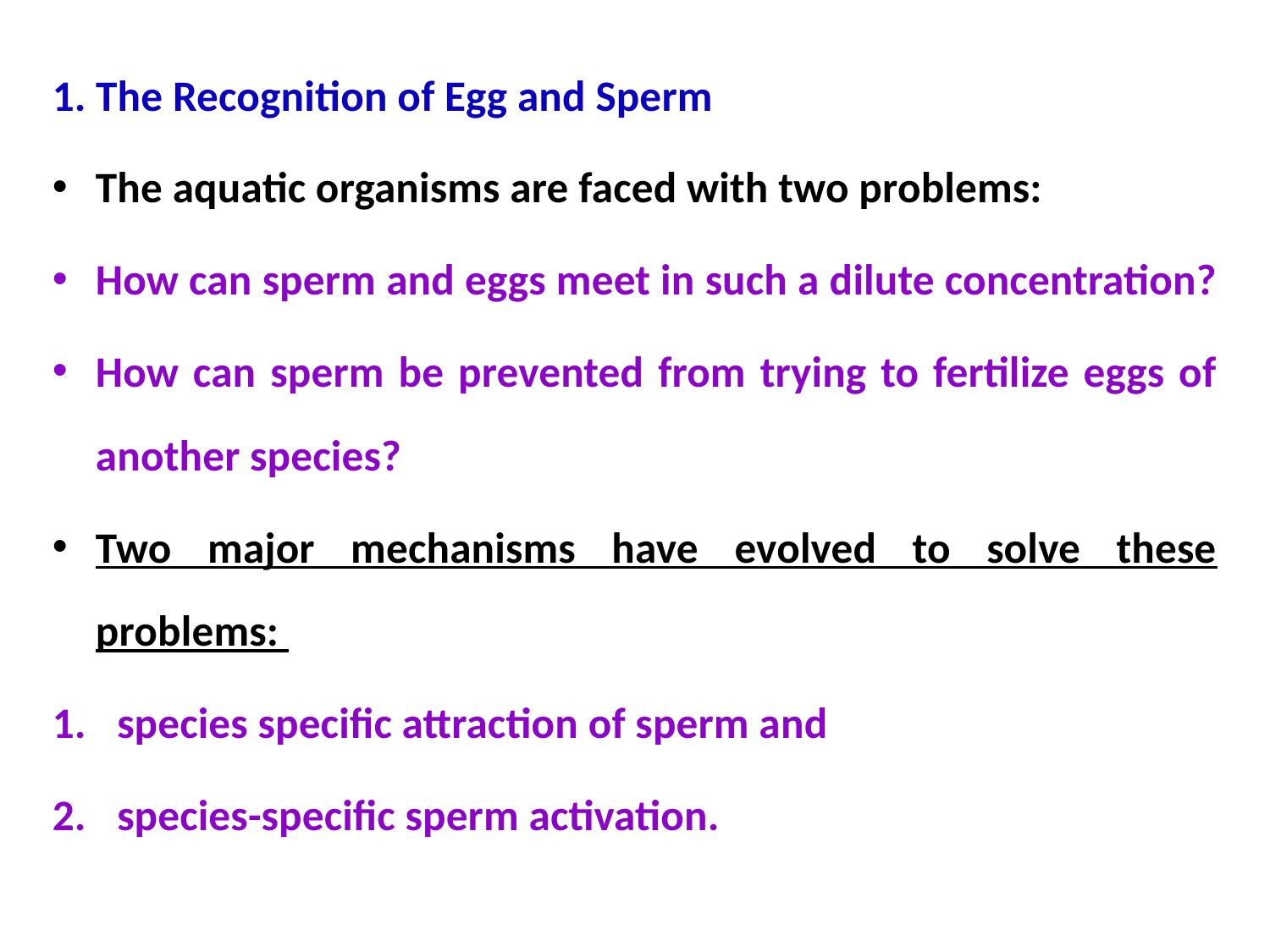

1. The Recognition of Egg and Sperm
The aquatic organisms are faced with two problems:
How can sperm and eggs meet in such a dilute concentration?
How can sperm be prevented from trying to fertilize eggs of another species?
Two major mechanisms have evolved to solve these problems:
species specific attraction of sperm and
species-specific sperm activation.